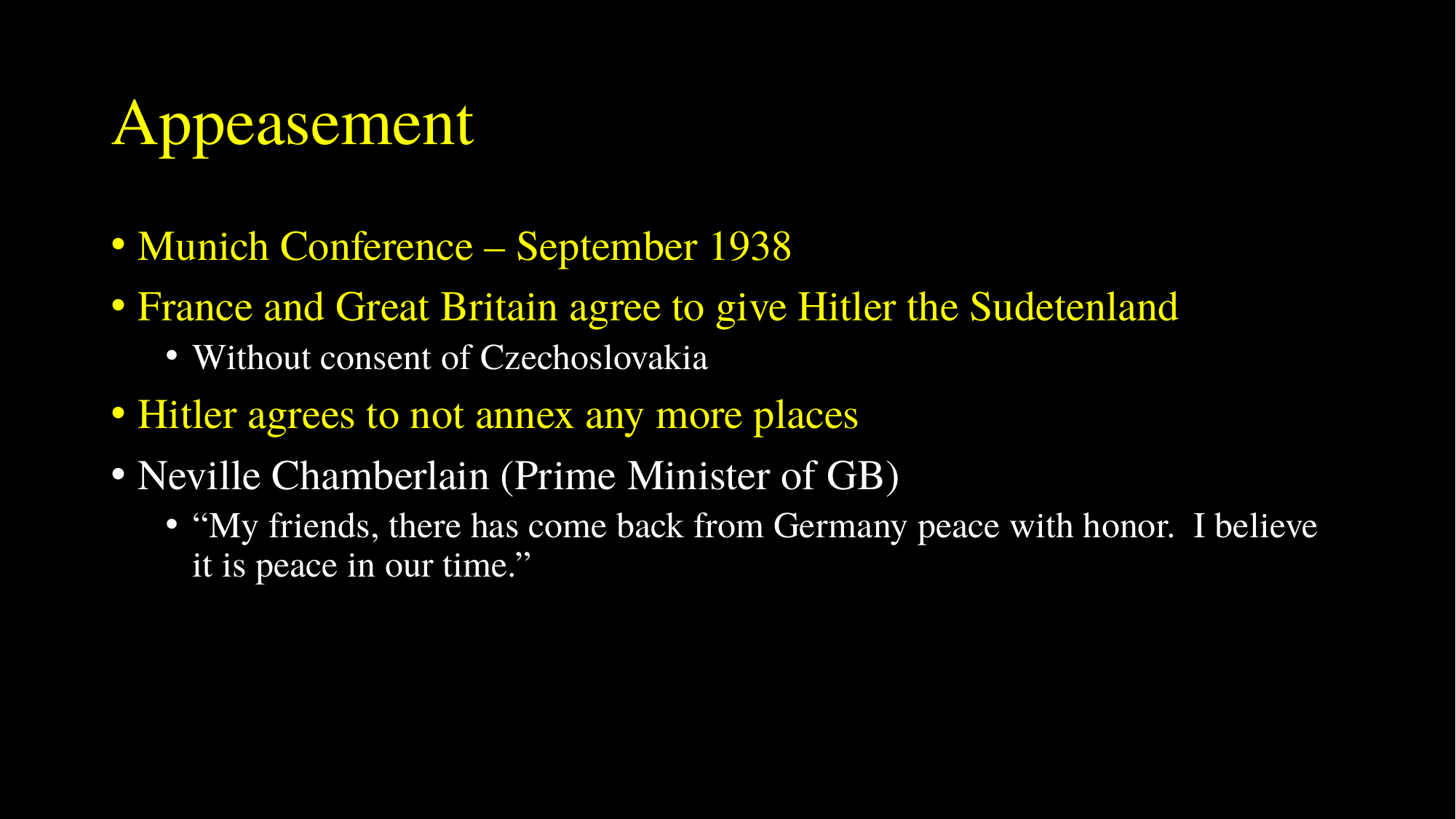

# Appeasement
Munich Conference – September 1938
France and Great Britain agree to give Hitler the Sudetenland
Without consent of Czechoslovakia
Hitler agrees to not annex any more places
Neville Chamberlain (Prime Minister of GB)
“My friends, there has come back from Germany peace with honor.  I believe it is peace in our time.”